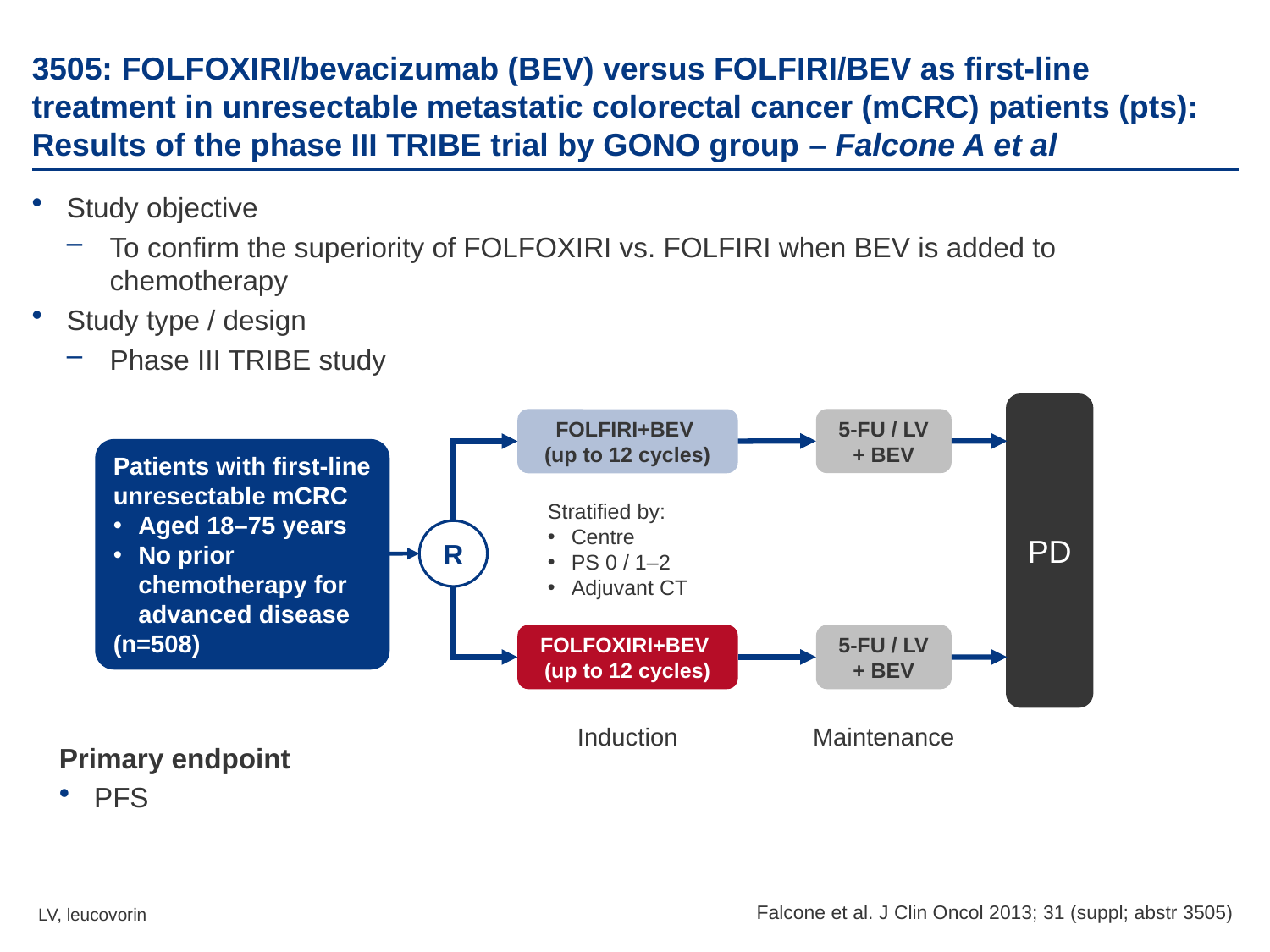

# 3505: FOLFOXIRI/bevacizumab (BEV) versus FOLFIRI/BEV as first-line treatment in unresectable metastatic colorectal cancer (mCRC) patients (pts): Results of the phase III TRIBE trial by GONO group – Falcone A et al
Study objective
To confirm the superiority of FOLFOXIRI vs. FOLFIRI when BEV is added to chemotherapy
Study type / design
Phase III TRIBE study
PD
5-FU / LV + BEV
FOLFIRI+BEV
(up to 12 cycles)
Patients with first-line unresectable mCRC
Aged 18–75 years
No prior chemotherapy for advanced disease
(n=508)
Stratified by:
Centre
PS 0 / 1–2
Adjuvant CT
R
FOLFOXIRI+BEV
(up to 12 cycles)
5-FU / LV + BEV
Induction
Maintenance
Primary endpoint
PFS

LV, leucovorin
Falcone et al. J Clin Oncol 2013; 31 (suppl; abstr 3505)